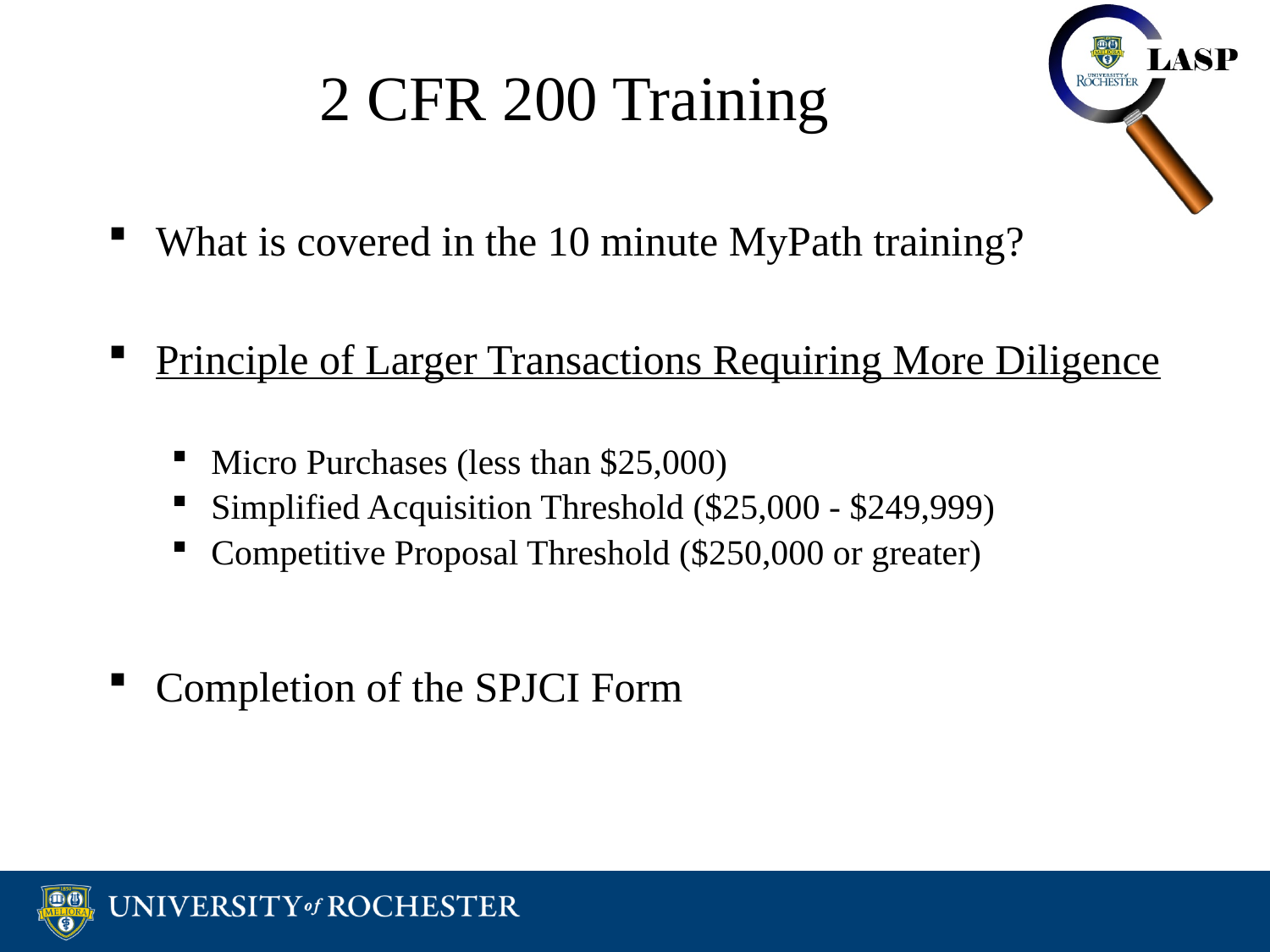

# 2 CFR 200 Training

What is covered in the 10 minute MyPath training?

Principle of Larger Transactions Requiring More Diligence

Micro Purchases (less than $25,000)
Simplified Acquisition Threshold ($25,000 - $249,999)
Competitive Proposal Threshold ($250,000 or greater)

Completion of the SPJCI Form